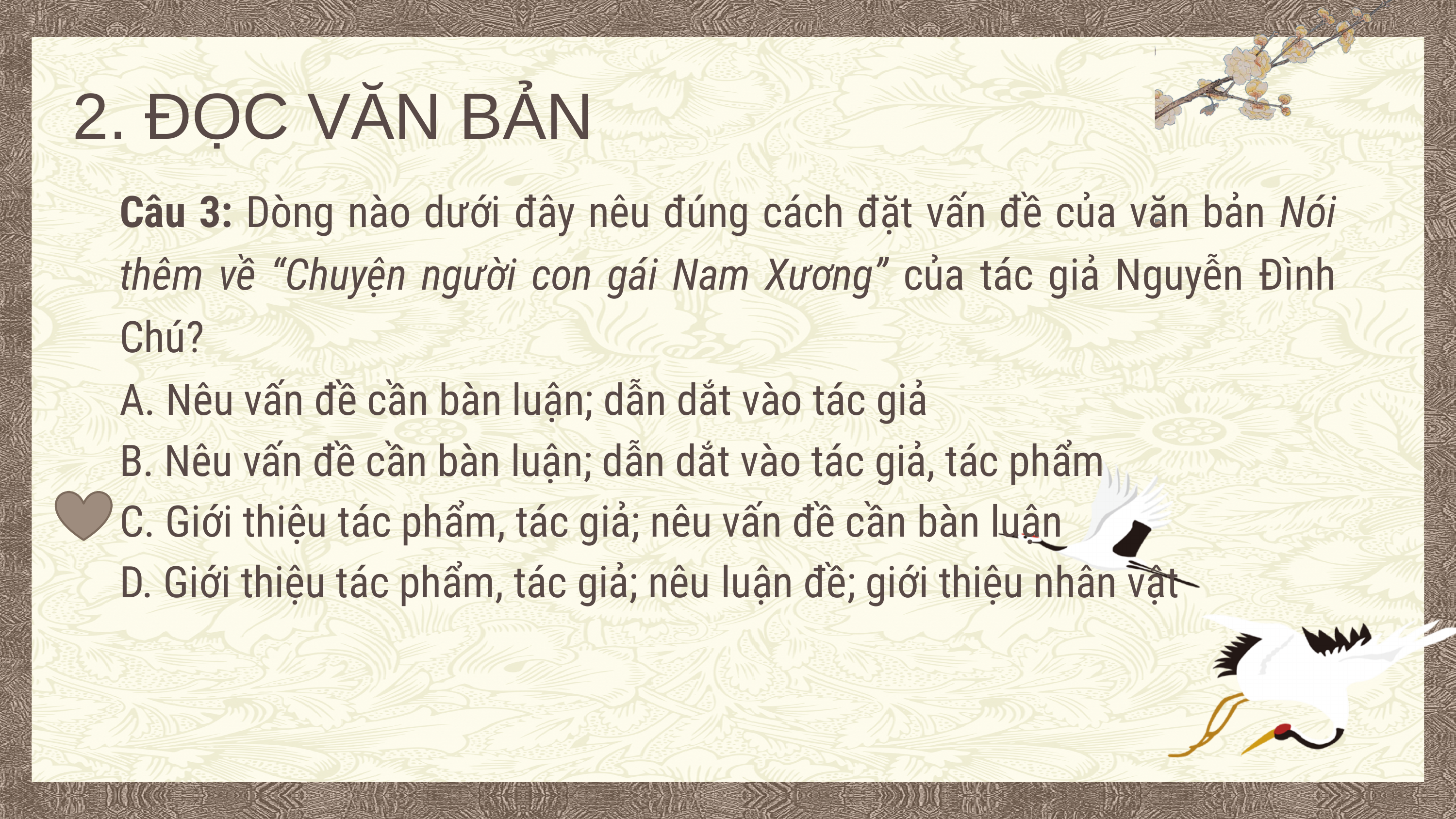

2. ĐỌC VĂN BẢN
Câu 3: Dòng nào dưới đây nêu đúng cách đặt vấn đề của văn bản Nói thêm về “Chuyện người con gái Nam Xương” của tác giả Nguyễn Đình Chú?
A. Nêu vấn đề cần bàn luận; dẫn dắt vào tác giả
B. Nêu vấn đề cần bàn luận; dẫn dắt vào tác giả, tác phẩm
C. Giới thiệu tác phẩm, tác giả; nêu vấn đề cần bàn luận
D. Giới thiệu tác phẩm, tác giả; nêu luận đề; giới thiệu nhân vật